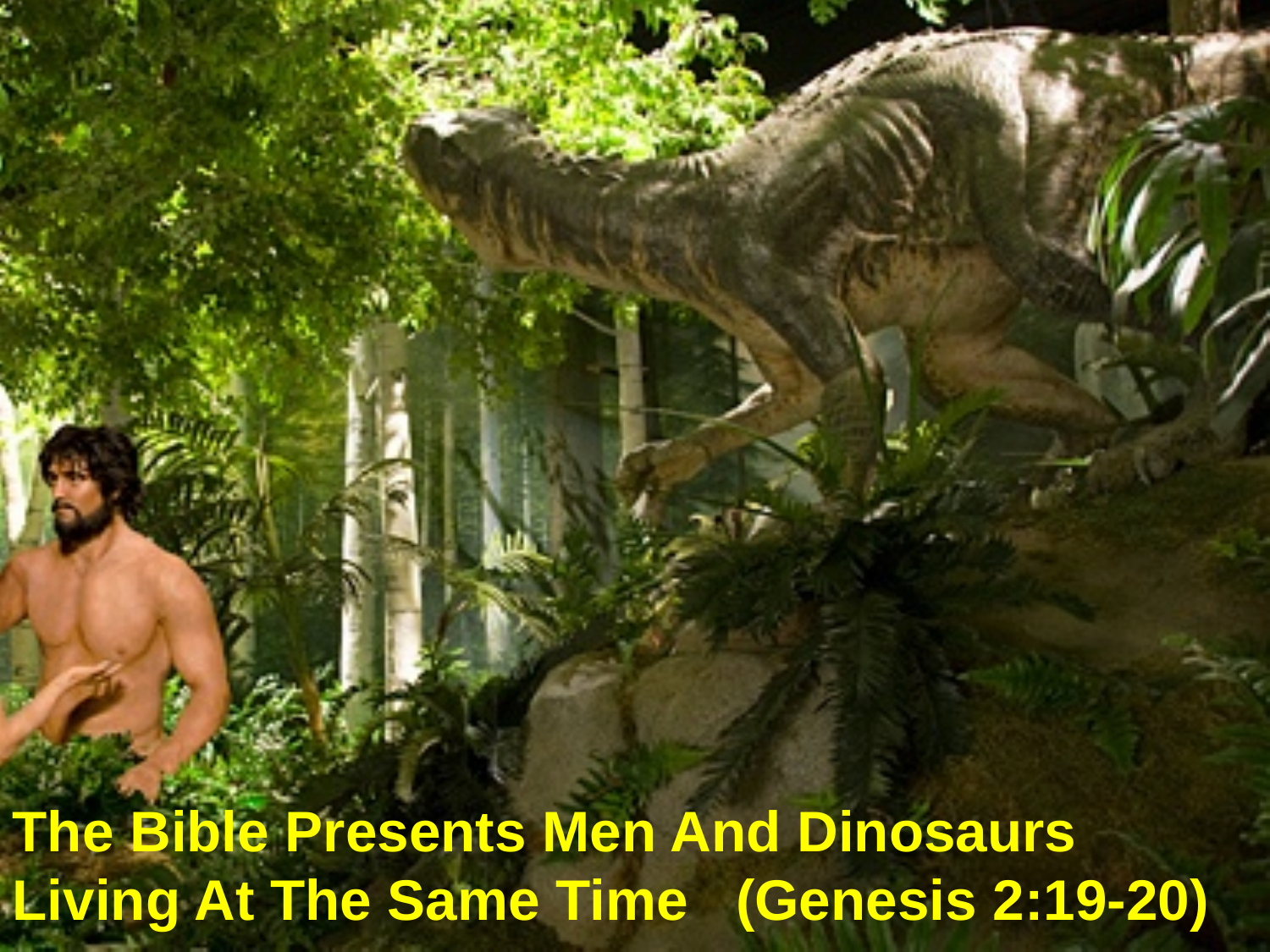

The Bible Presents Men And Dinosaurs Living At The Same Time   (Genesis 2:19-20)